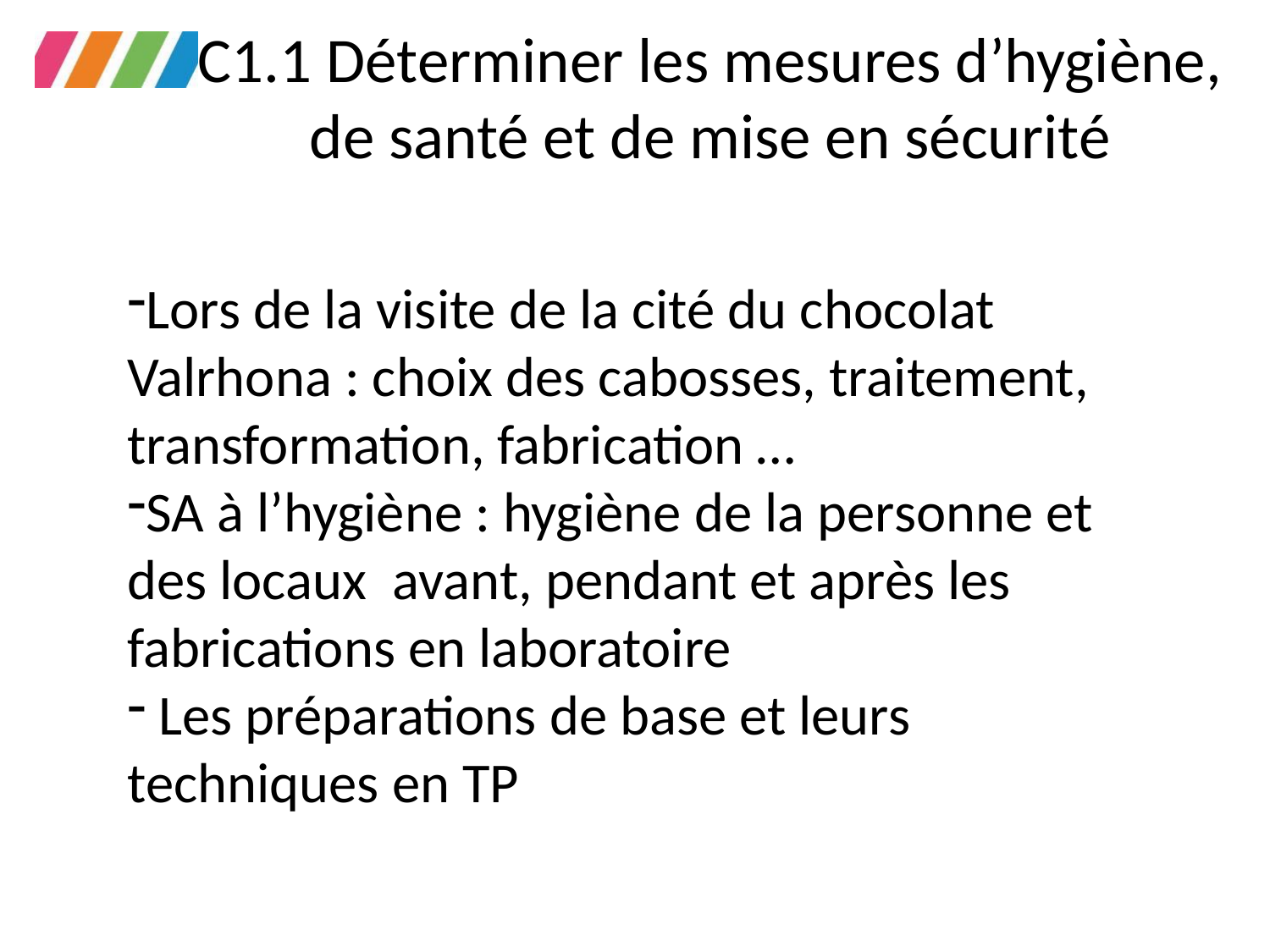

# C1.1 Déterminer les mesures d’hygiène, de santé et de mise en sécurité
Lors de la visite de la cité du chocolat Valrhona : choix des cabosses, traitement, transformation, fabrication …
SA à l’hygiène : hygiène de la personne et des locaux  avant, pendant et après les fabrications en laboratoire
 Les préparations de base et leurs techniques en TP